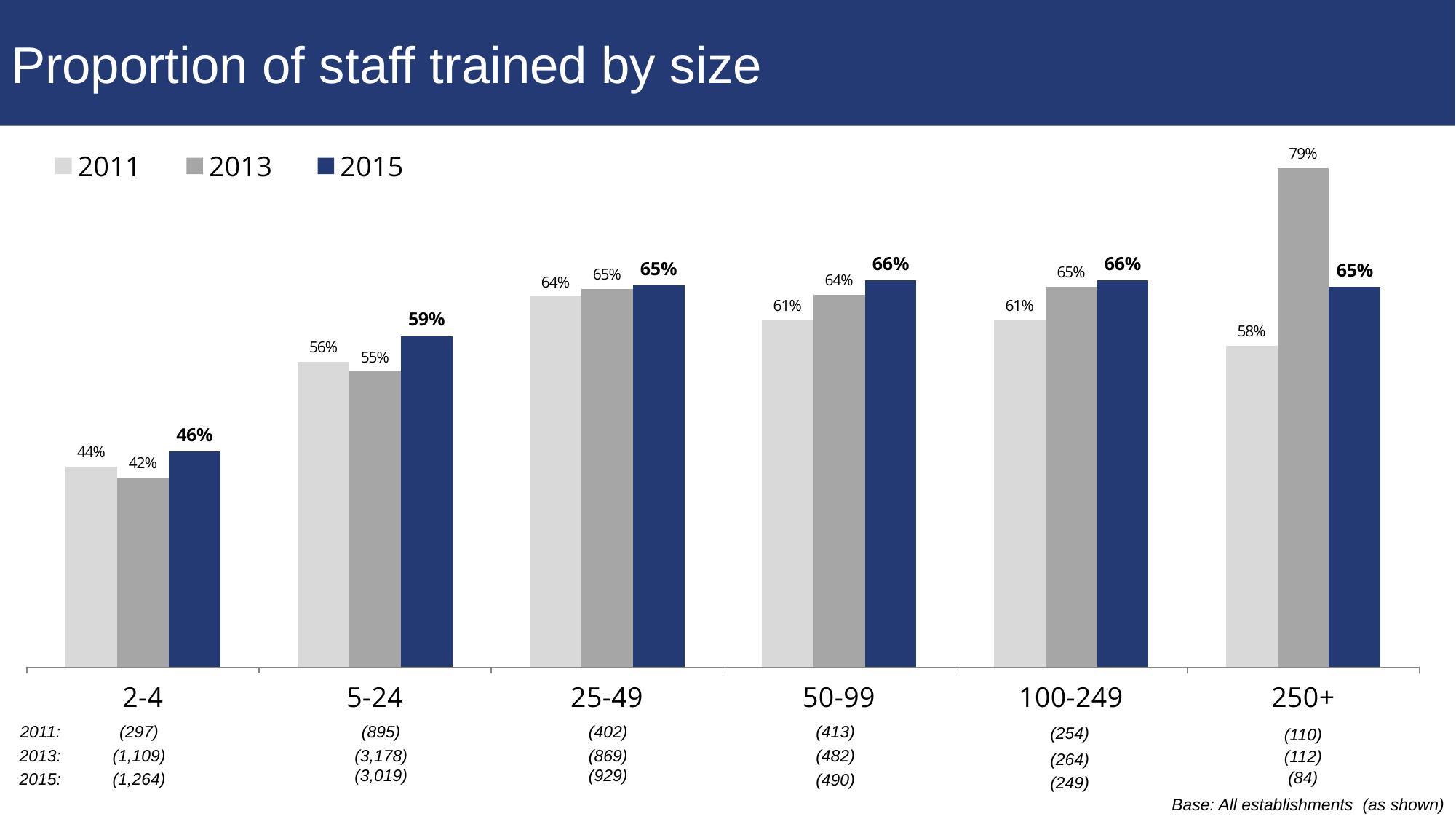

# Proportion of staff trained by size

### Chart

| Category | 2011 | 2013 | 2015 |
|---|---|---|---|
| 2-4 | 0.43729999999999997 | 0.4242 | 0.455 |
| 5-24 | 0.5613 | 0.5494 | 0.5915 |
| 25-49 | 0.6382 | 0.647 | 0.6516 |
| 50-99 | 0.6101 | 0.6404000000000001 | 0.6573 |
| 100-249 | 0.61 | 0.65 | 0.6575 |
| 250+ | 0.58 | 0.79 | 0.65 |

### Chart

| Category |  |  |  |
|---|---|---|---|
| UK | None | None | None |
| England | None | None | None |
| Northern Ireland | None | None | None |
| Scotland | None | None | None |
| Wales | None | None | None |
2011:
(895)
(297)
(402)
(413)
(254)
(110)
2013:
(1,109)
(3,178)
(869)
(482)
(112)
(264)
(3,019)
(929)
(84)
2015:
(1,264)
(490)
(249)
Base: All establishments  (as shown)